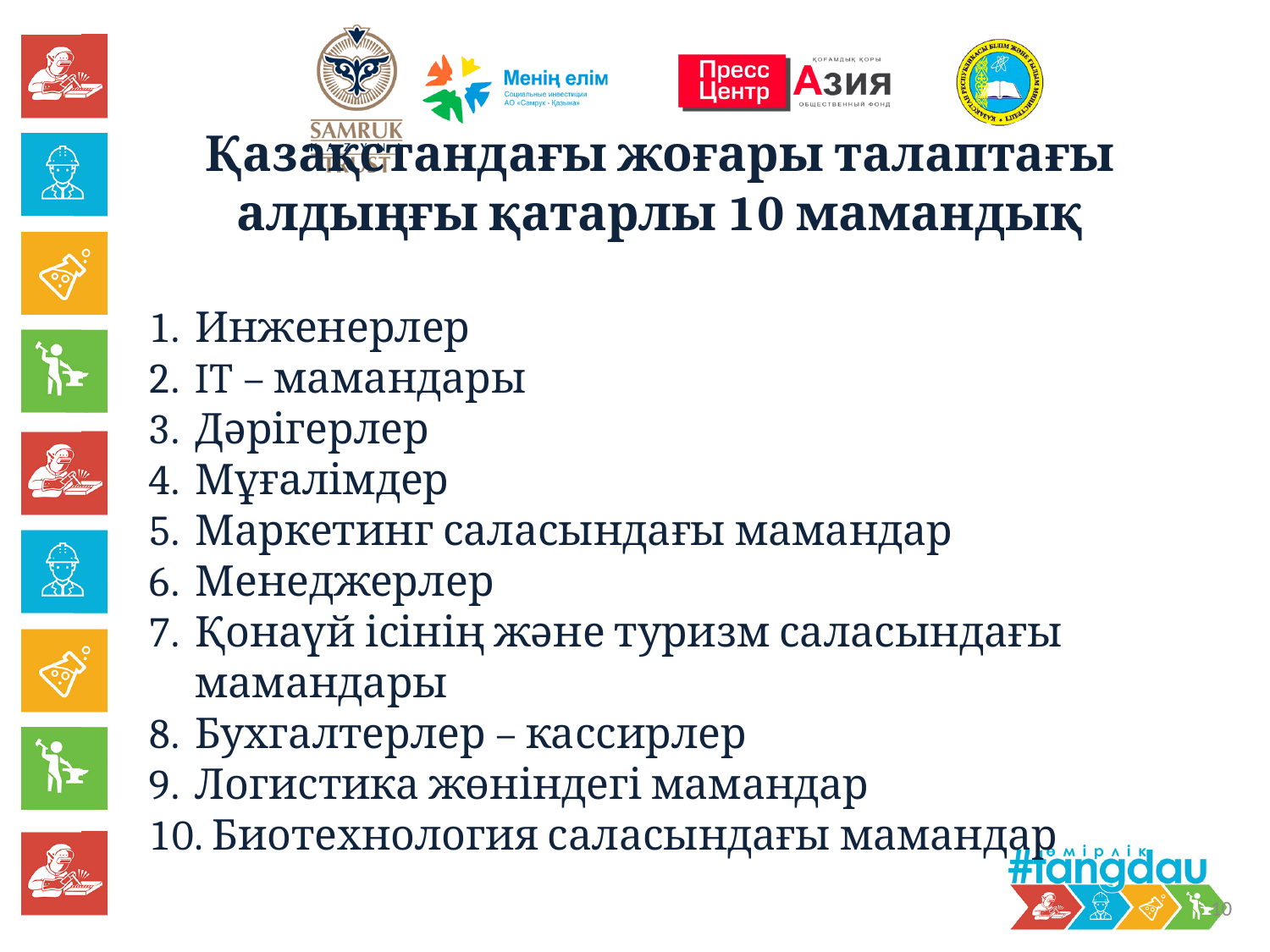

Қазақстандағы жоғары талаптағы алдыңғы қатарлы 10 мамандық

Инженерлер
IT – мамандары
Дәрігерлер
Мұғалімдер
Маркетинг саласындағы мамандар
Менеджерлер
Қонаүй ісінің және туризм саласындағы  мамандары
Бухгалтерлер – кассирлер
Логистика жөніндегі мамандар
 Биотехнология саласындағы мамандар

10